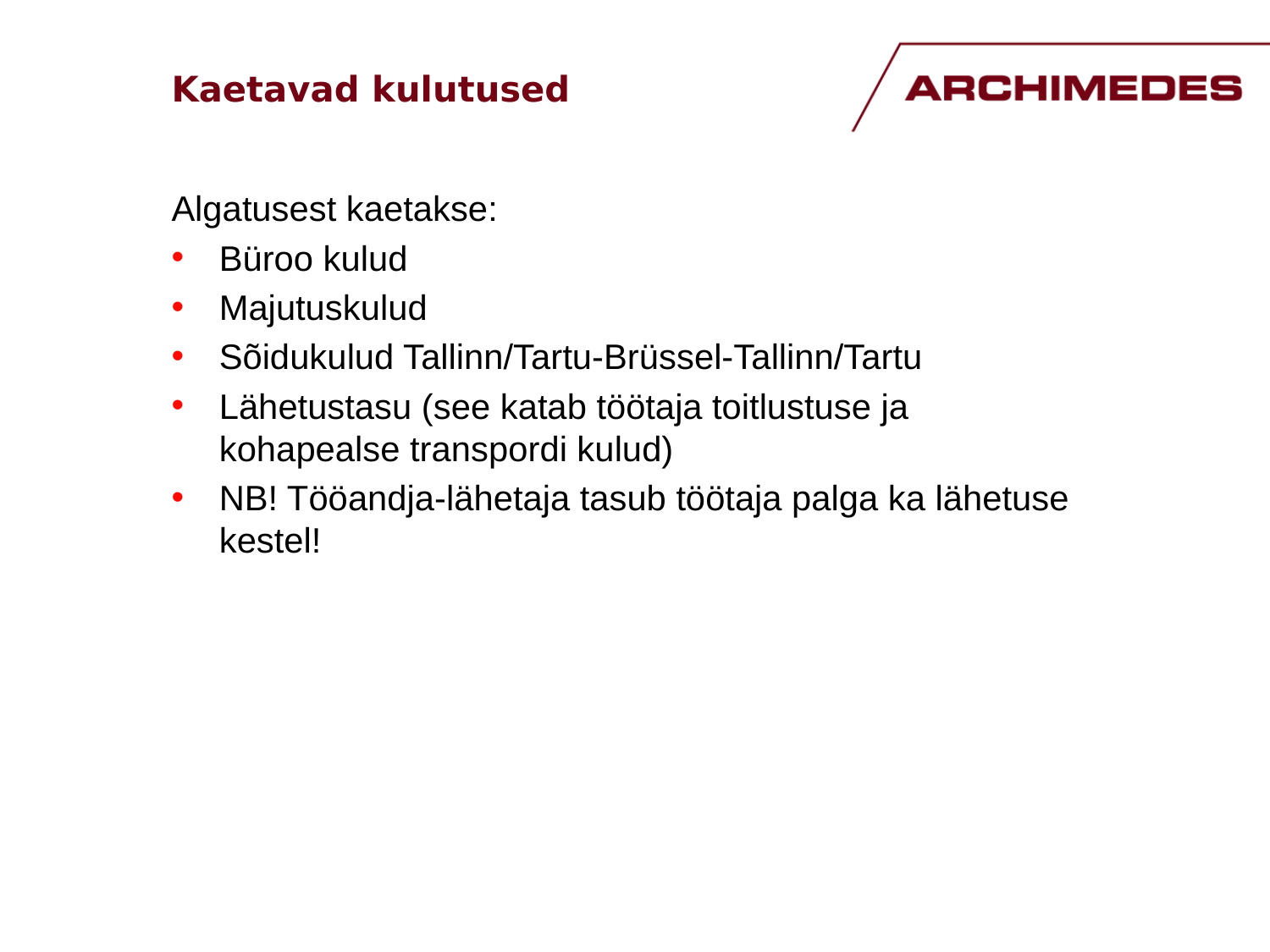

# Kaetavad kulutused
Algatusest kaetakse:
Büroo kulud
Majutuskulud
Sõidukulud Tallinn/Tartu-Brüssel-Tallinn/Tartu
Lähetustasu (see katab töötaja toitlustuse ja kohapealse transpordi kulud)
NB! Tööandja-lähetaja tasub töötaja palga ka lähetuse kestel!